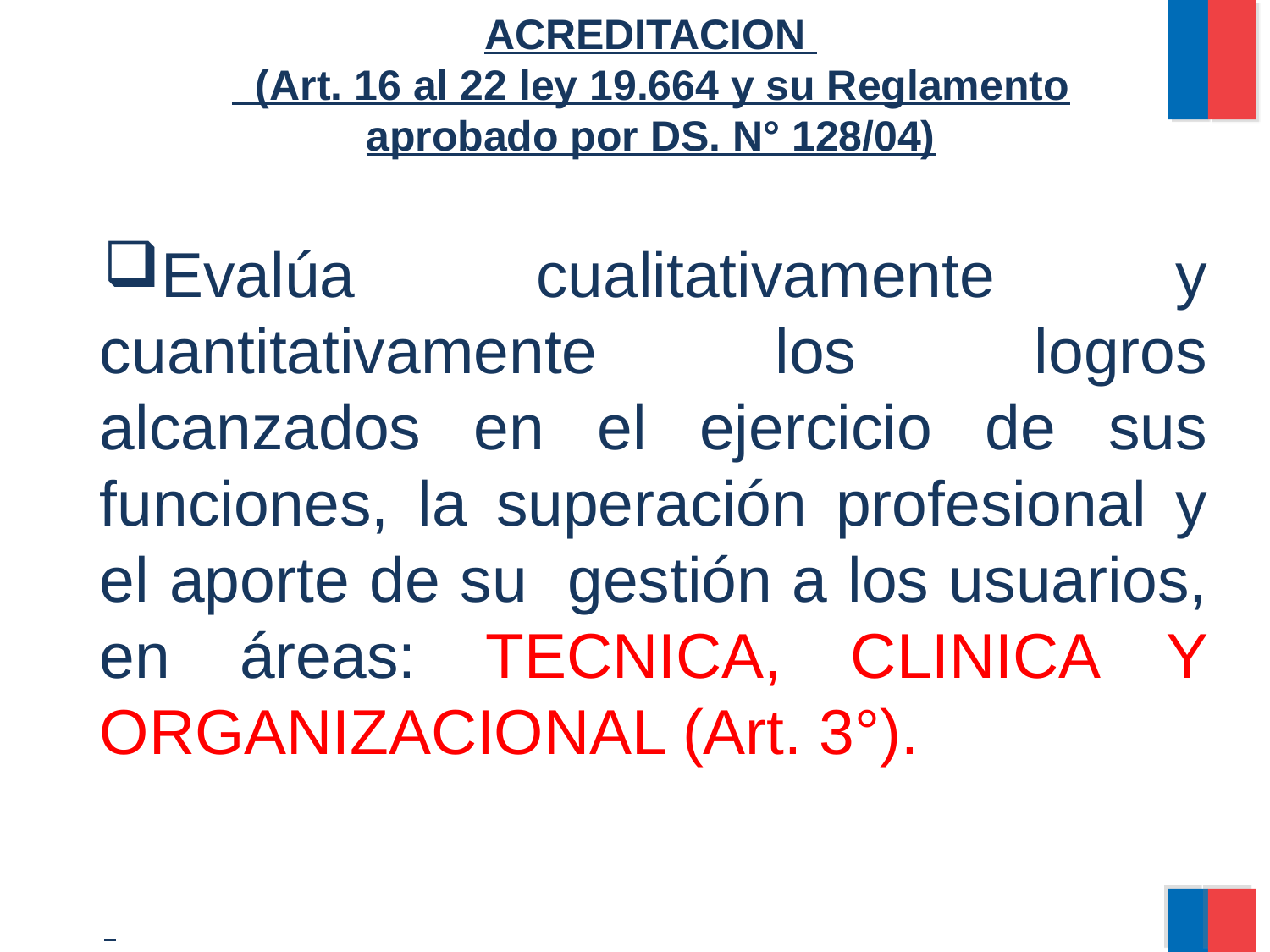

ACREDITACION
  (Art. 16 al 22 ley 19.664 y su Reglamento aprobado por DS. N° 128/04)
Evalúa cualitativamente y cuantitativamente los logros alcanzados en el ejercicio de sus funciones, la superación profesional y el aporte de su  gestión a los usuarios, en áreas: TECNICA, CLINICA Y ORGANIZACIONAL (Art. 3°).